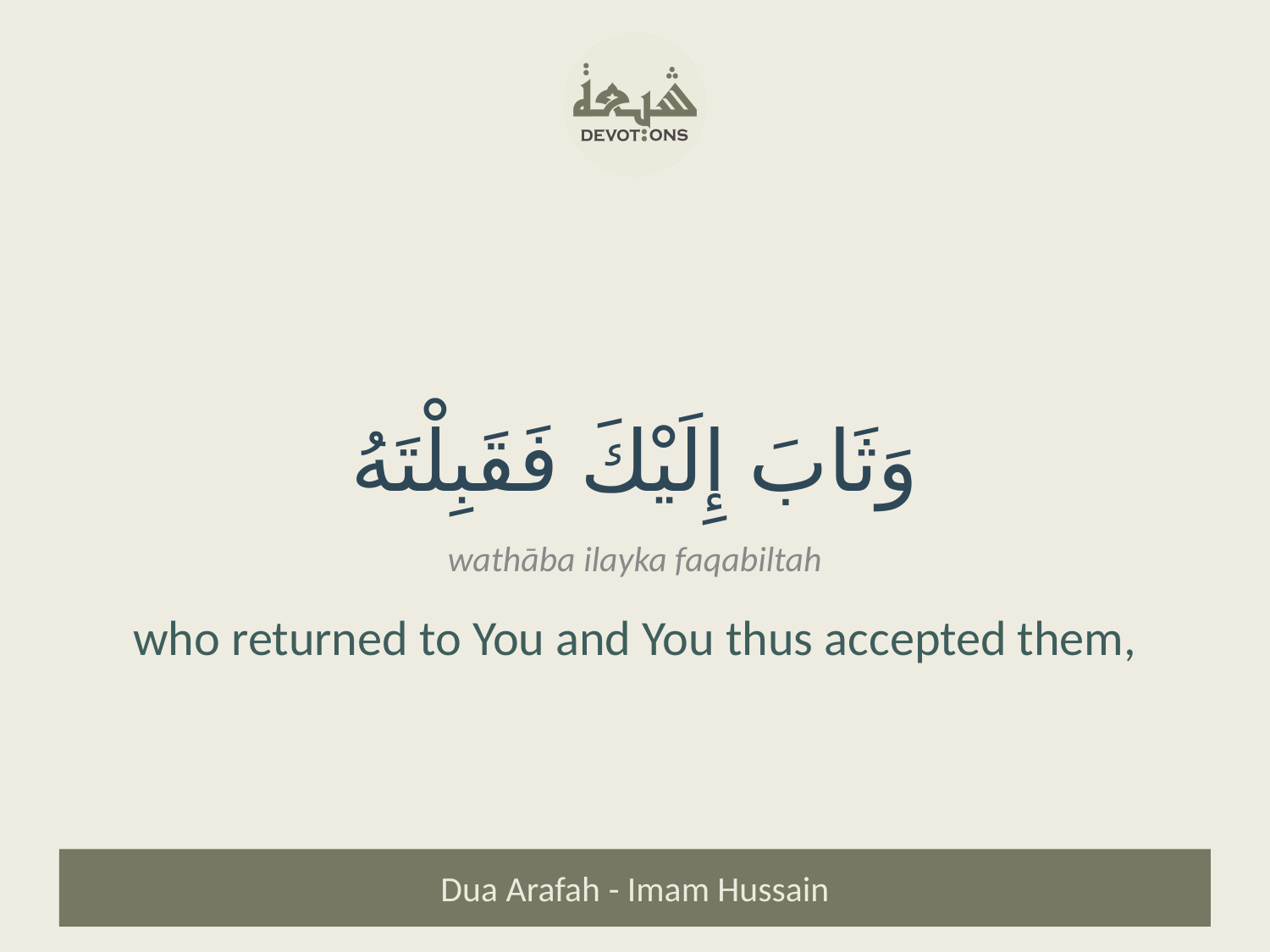

وَثَابَ إِلَيْكَ فَقَبِلْتَهُ
wathāba ilayka faqabiltah
who returned to You and You thus accepted them,
Dua Arafah - Imam Hussain